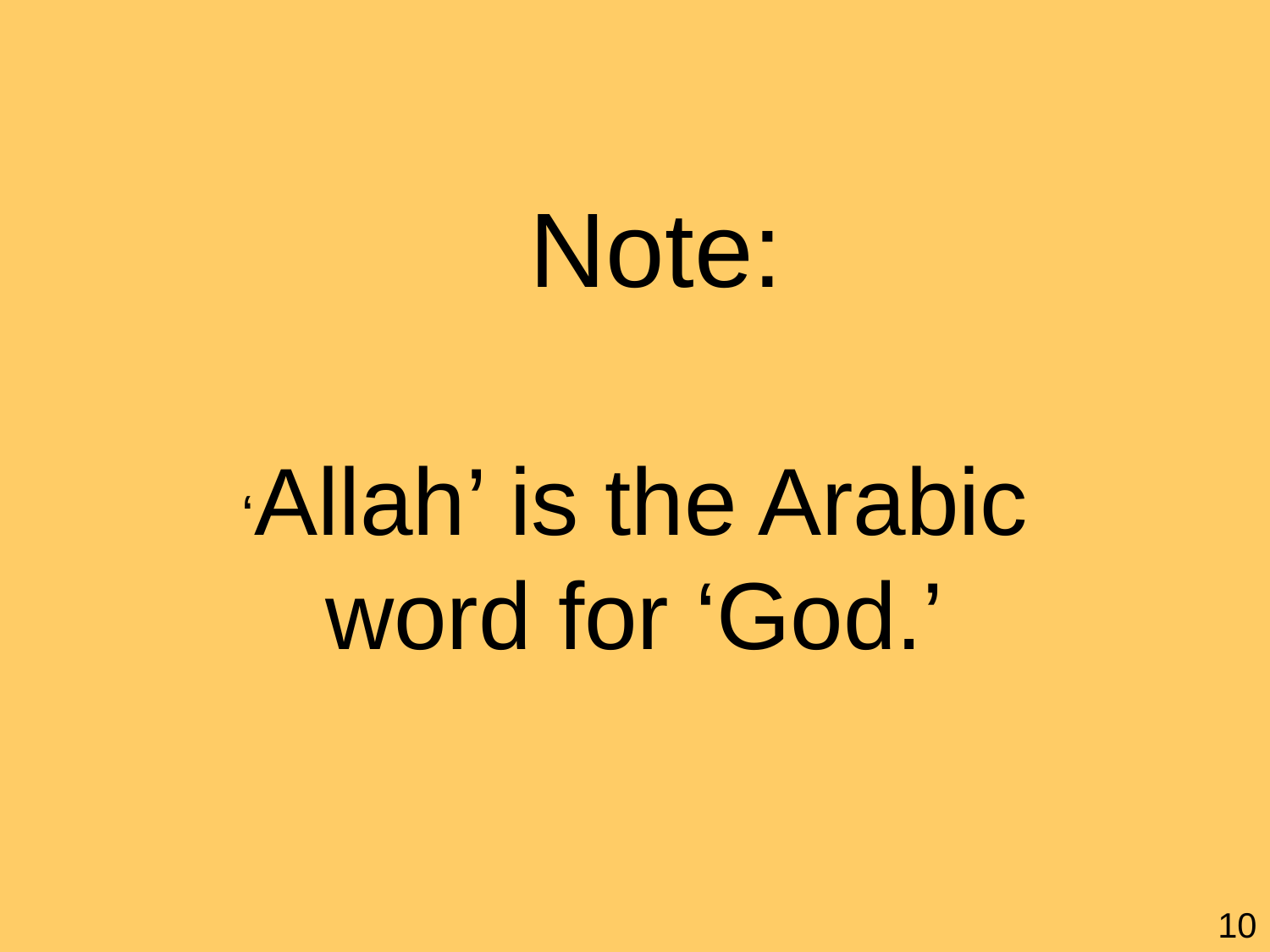

# Note:
‘Allah’ is the Arabic word for ‘God.’
10